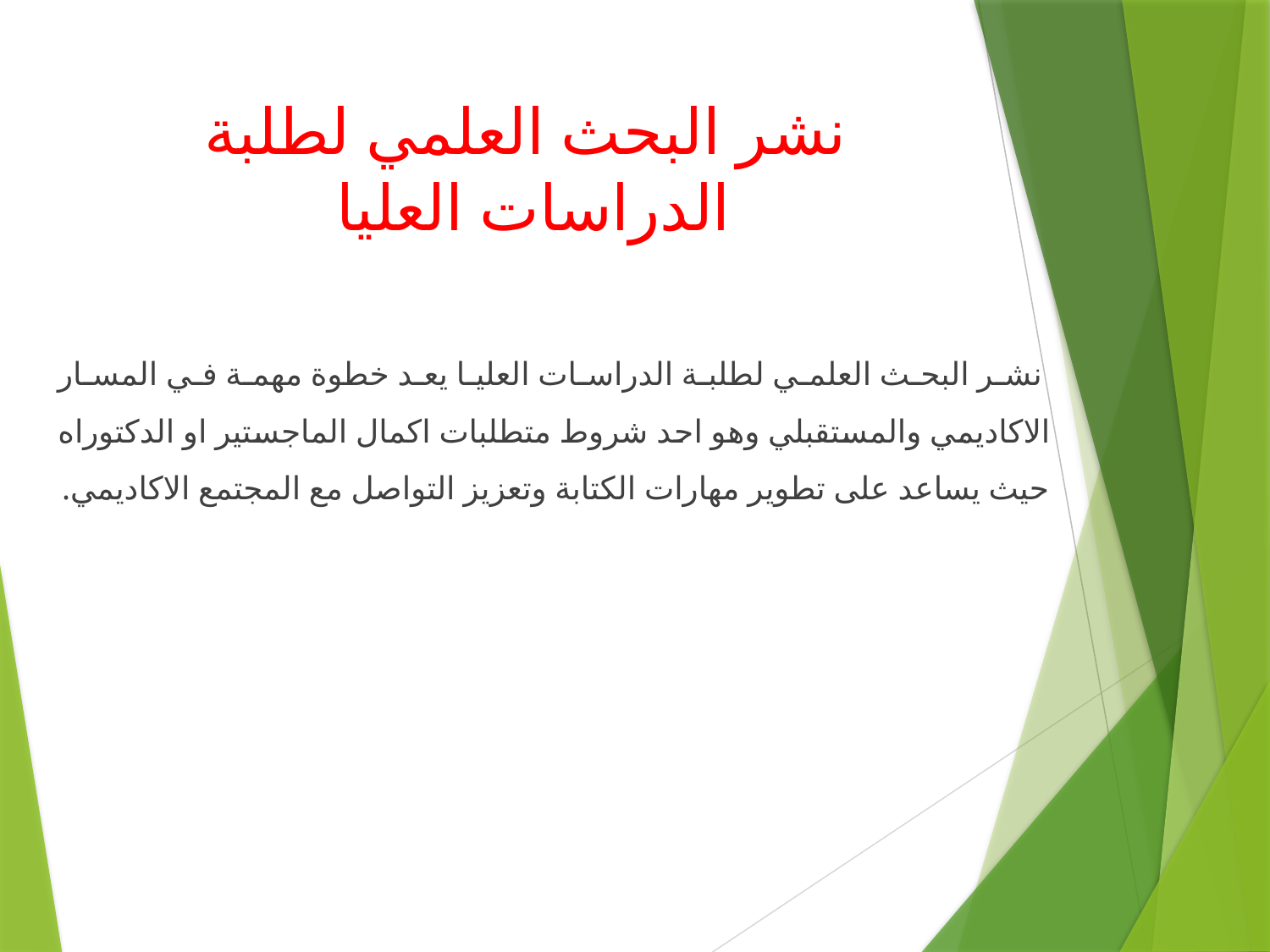

# نشر البحث العلمي لطلبة الدراسات العليا
 نشر البحث العلمي لطلبة الدراسات العليا يعد خطوة مهمة في المسار الاكاديمي والمستقبلي وهو احد شروط متطلبات اكمال الماجستير او الدكتوراه حيث يساعد على تطوير مهارات الكتابة وتعزيز التواصل مع المجتمع الاكاديمي.